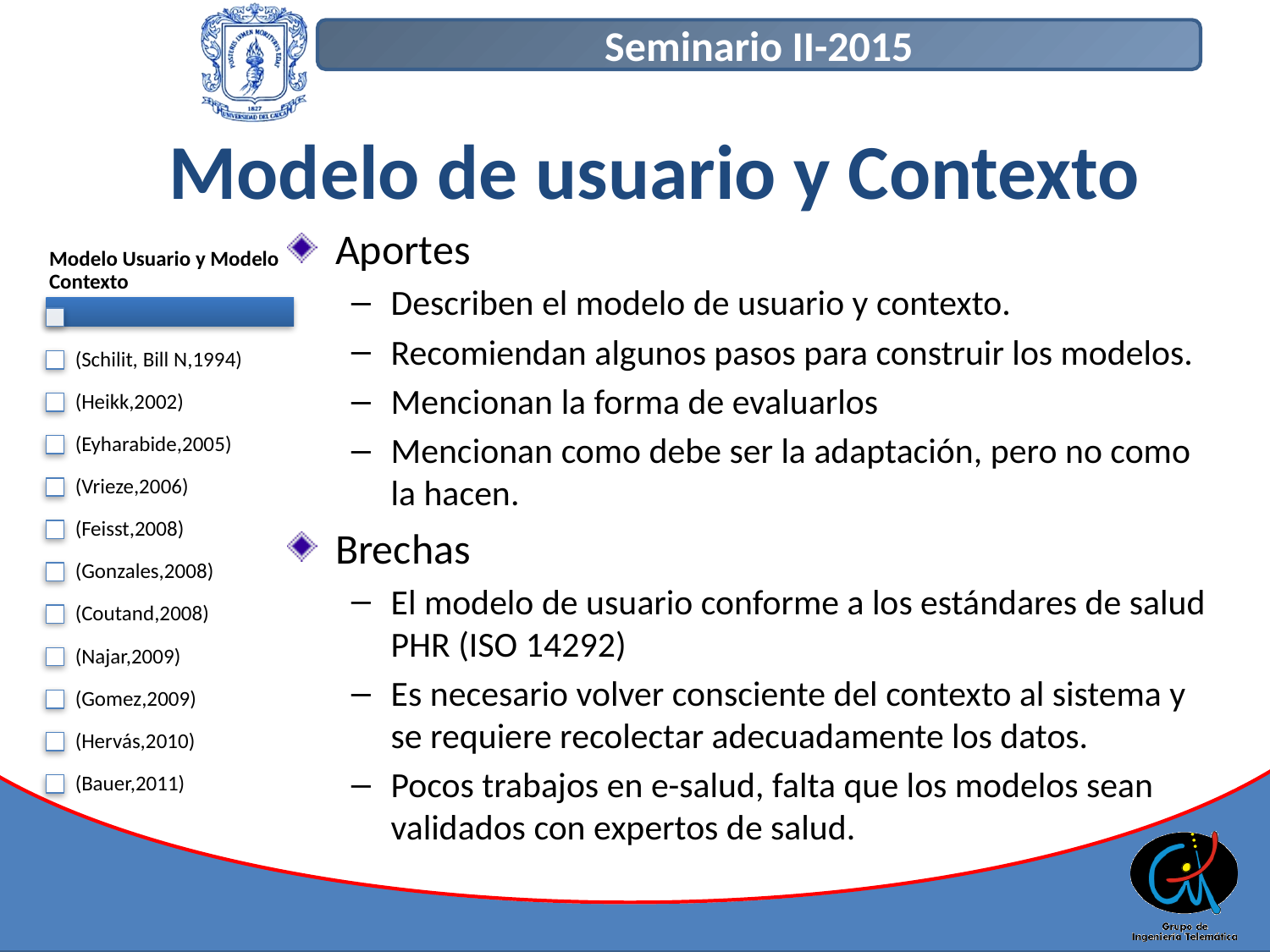

# Modelo de usuario y Contexto
Aportes
Describen el modelo de usuario y contexto.
Recomiendan algunos pasos para construir los modelos.
Mencionan la forma de evaluarlos
Mencionan como debe ser la adaptación, pero no como la hacen.
Brechas
El modelo de usuario conforme a los estándares de salud PHR (ISO 14292)
Es necesario volver consciente del contexto al sistema y se requiere recolectar adecuadamente los datos.
Pocos trabajos en e-salud, falta que los modelos sean validados con expertos de salud.
Modelo Usuario y Modelo Contexto
(Schilit, Bill N,1994)
(Heikk,2002)
(Eyharabide,2005)
(Vrieze,2006)
(Feisst,2008)
(Gonzales,2008)
(Coutand,2008)
(Najar,2009)
(Gomez,2009)
(Hervás,2010)
(Bauer,2011)